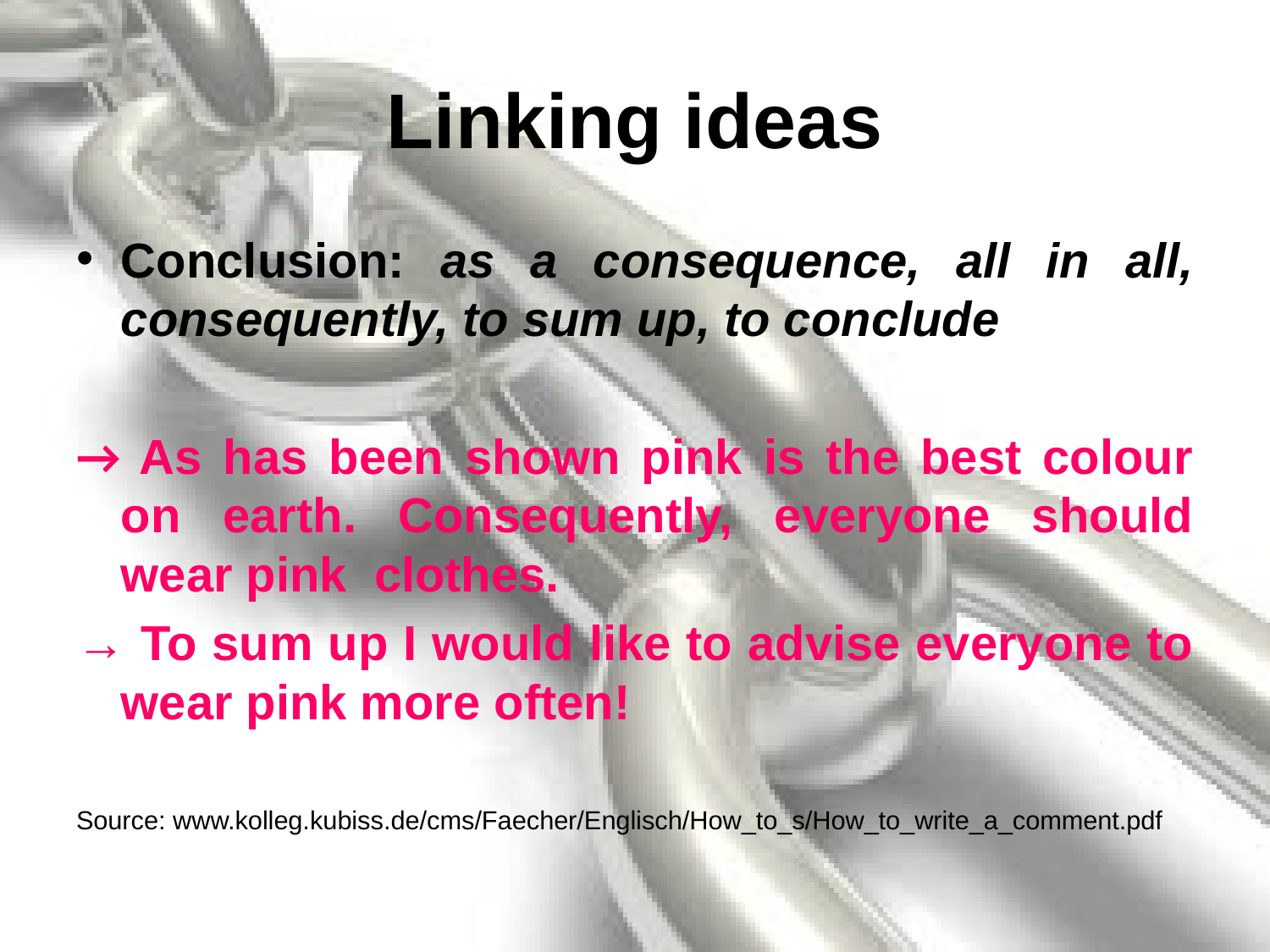

# Linking ideas
Conclusion: as a consequence, all in all, consequently, to sum up, to conclude

→ As has been shown pink is the best colour on earth. Consequently, everyone should wear pink  clothes.
→ To sum up I would like to advise everyone to wear pink more often!

Source: www.kolleg.kubiss.de/cms/Faecher/Englisch/How_to_s/How_to_write_a_comment.pdf